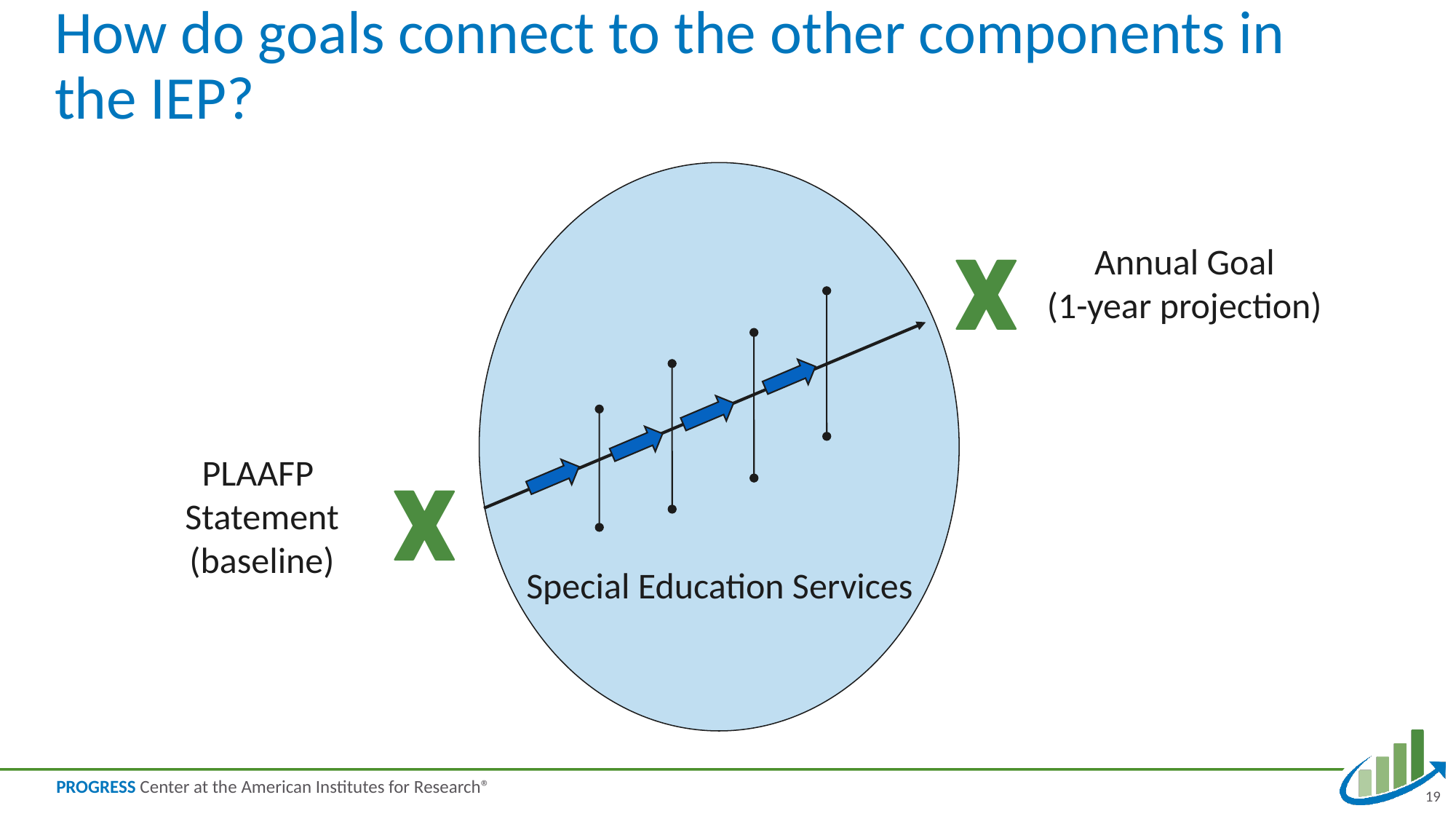

# How do goals connect to the other components in the IEP?

Special Education Services
X
Annual Goal
(1-year projection)

PLAAFP
Statement
(baseline)
X

19